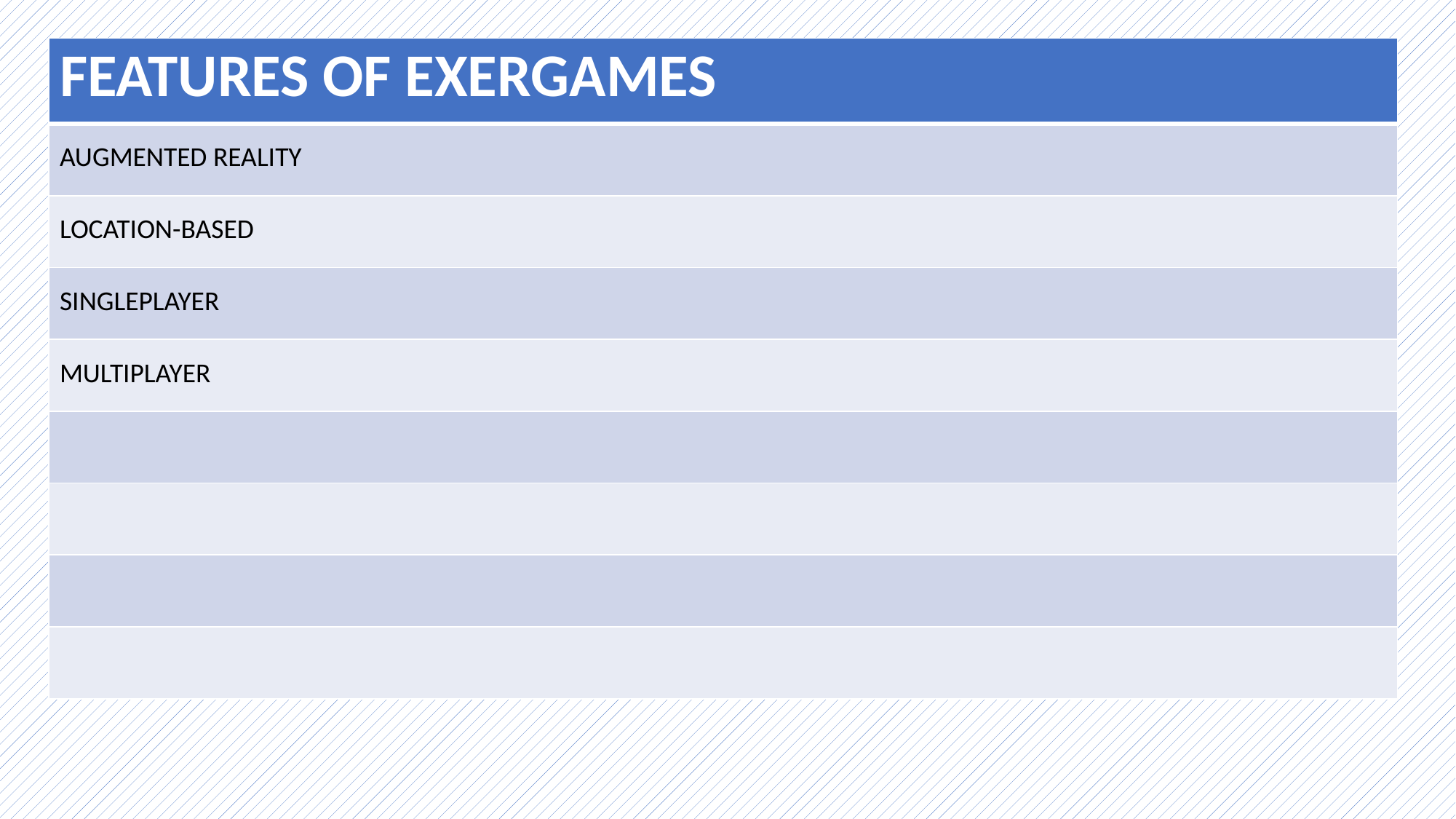

| FEATURES OF EXERGAMES |
| --- |
| AUGMENTED REALITY |
| LOCATION-BASED |
| SINGLEPLAYER |
| MULTIPLAYER |
|  |
|  |
|  |
|  |